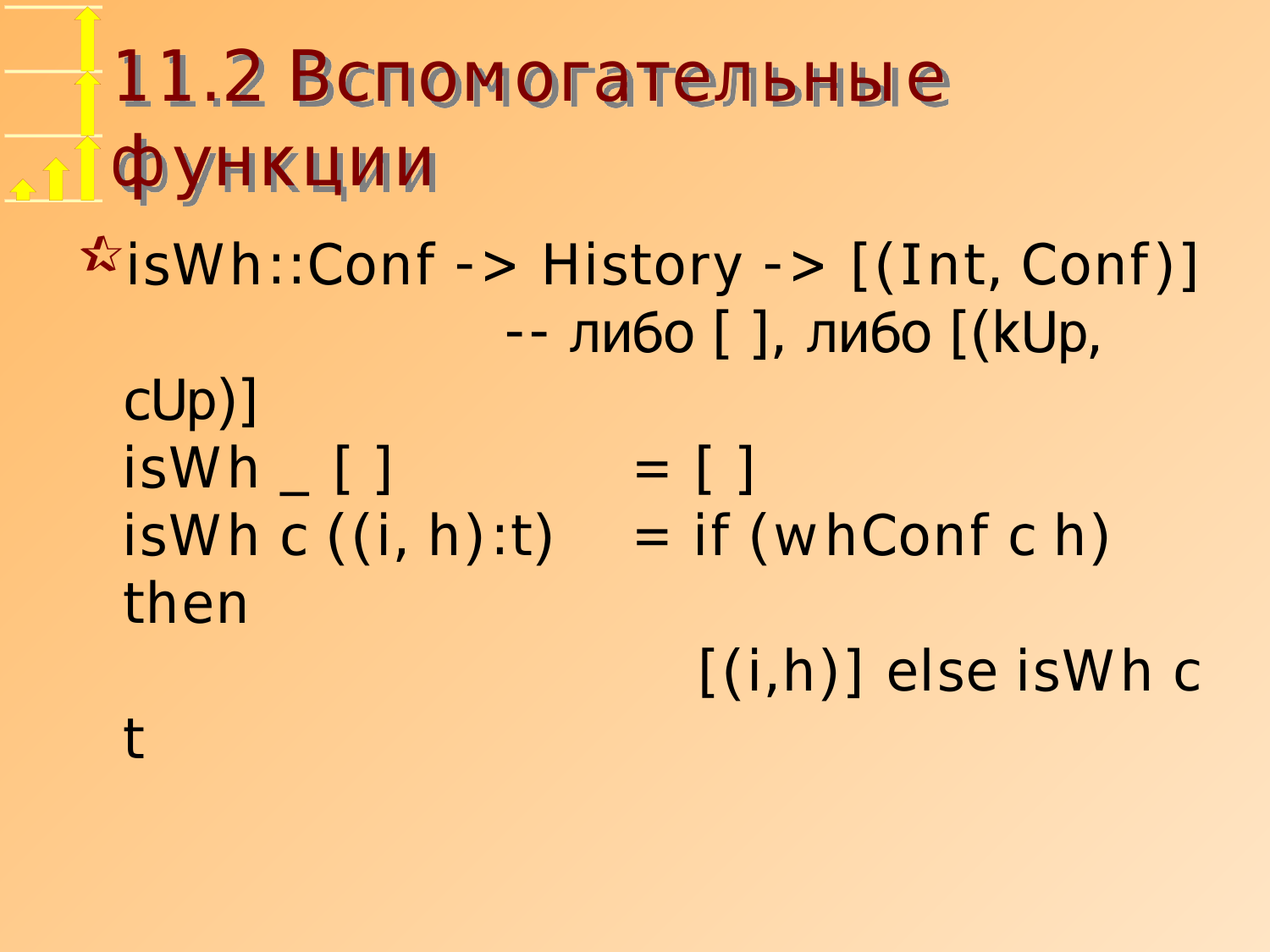

# 11.2 Вспомогательные функции
isWh::Conf -> History -> [(Int, Conf)]
			-- либо [ ], либо [(kUp, cUp)]
isWh _ [ ]		= [ ]
isWh c ((i, h):t)	= if (whConf c h) then
				    [(i,h)] else isWh c t